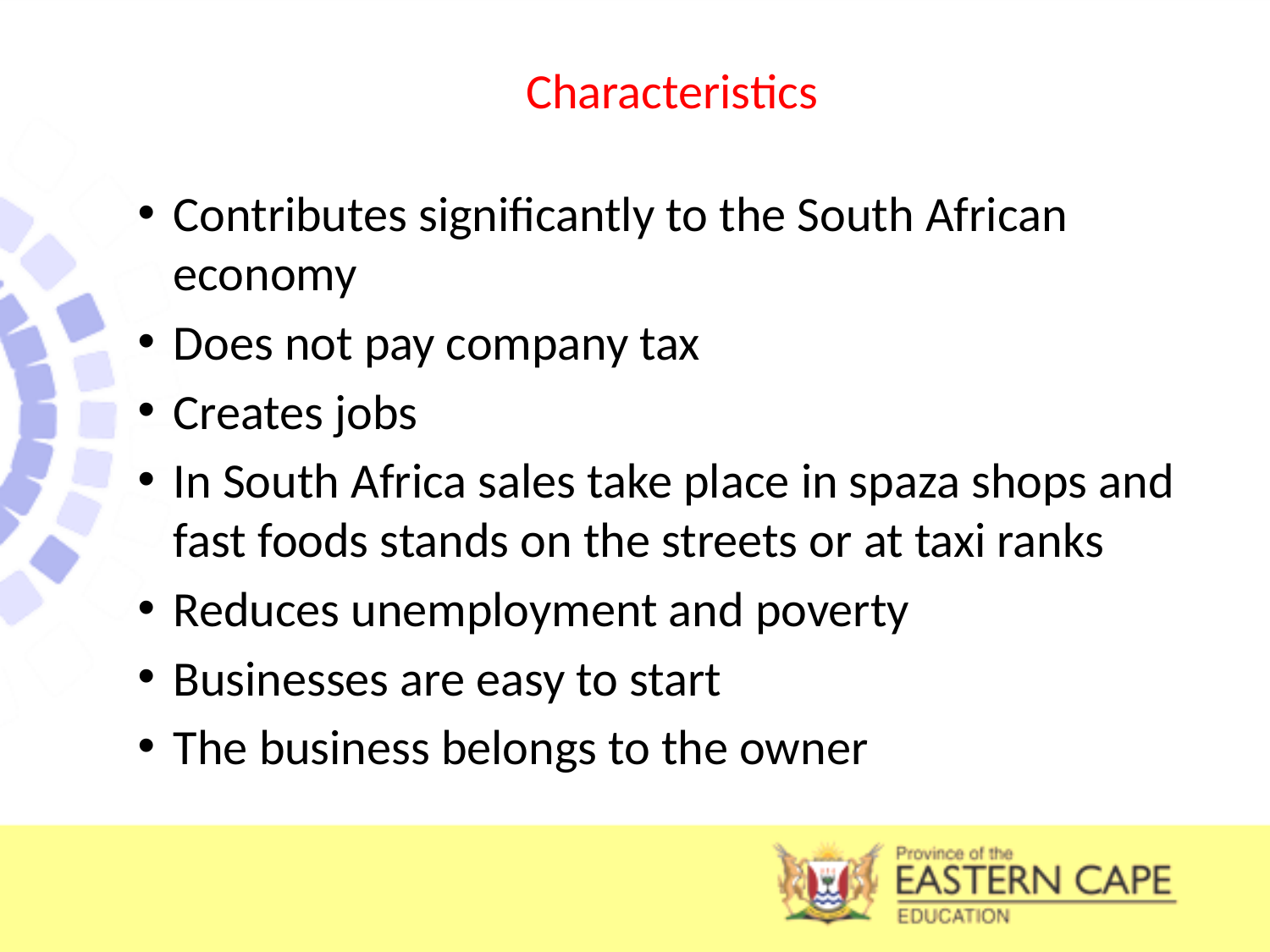

# Characteristics
Contributes significantly to the South African economy
Does not pay company tax
Creates jobs
In South Africa sales take place in spaza shops and fast foods stands on the streets or at taxi ranks
Reduces unemployment and poverty
Businesses are easy to start
The business belongs to the owner